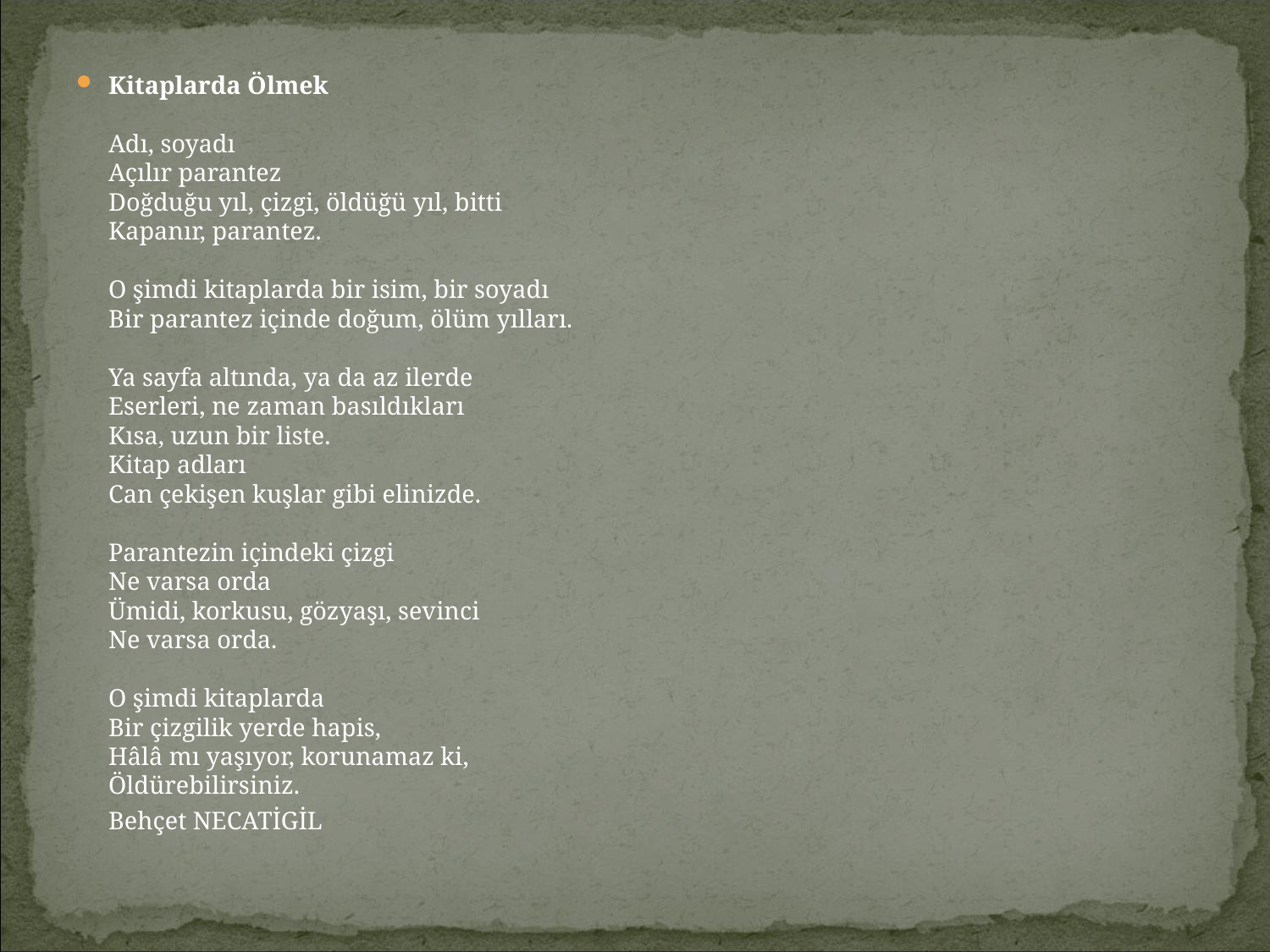

Kitaplarda Ölmek
Adı, soyadı
Açılır parantez
Doğduğu yıl, çizgi, öldüğü yıl, bitti
Kapanır, parantez.
O şimdi kitaplarda bir isim, bir soyadı
Bir parantez içinde doğum, ölüm yılları.
Ya sayfa altında, ya da az ilerde
Eserleri, ne zaman basıldıkları
Kısa, uzun bir liste.
Kitap adları
Can çekişen kuşlar gibi elinizde.
Parantezin içindeki çizgi
Ne varsa orda
Ümidi, korkusu, gözyaşı, sevinci
Ne varsa orda.
O şimdi kitaplarda
Bir çizgilik yerde hapis,
Hâlâ mı yaşıyor, korunamaz ki,
Öldürebilirsiniz.
				Behçet NECATİGİL